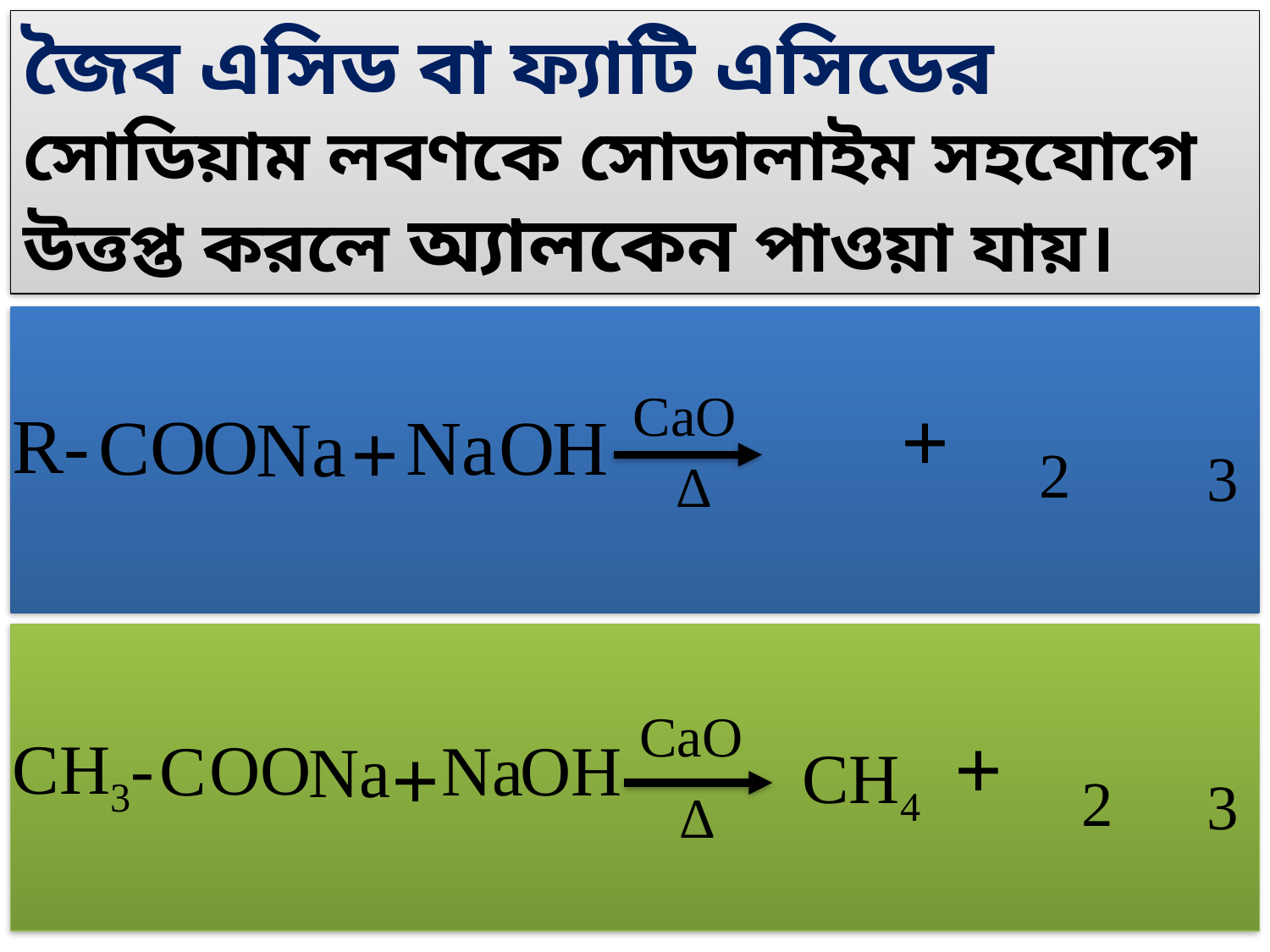

জৈব এসিড বা ফ্যাটি এসিডের সোডিয়াম লবণকে সোডালাইম সহযোগে উত্তপ্ত করলে অ্যালকেন পাওয়া যায়।

CaO
+
R-
O
O
C
Na
O
H
Na
+
2
3
Δ

CaO
+
CH3-
O
O
C
+
Na
O
H
Na
CH4
2
3
Δ